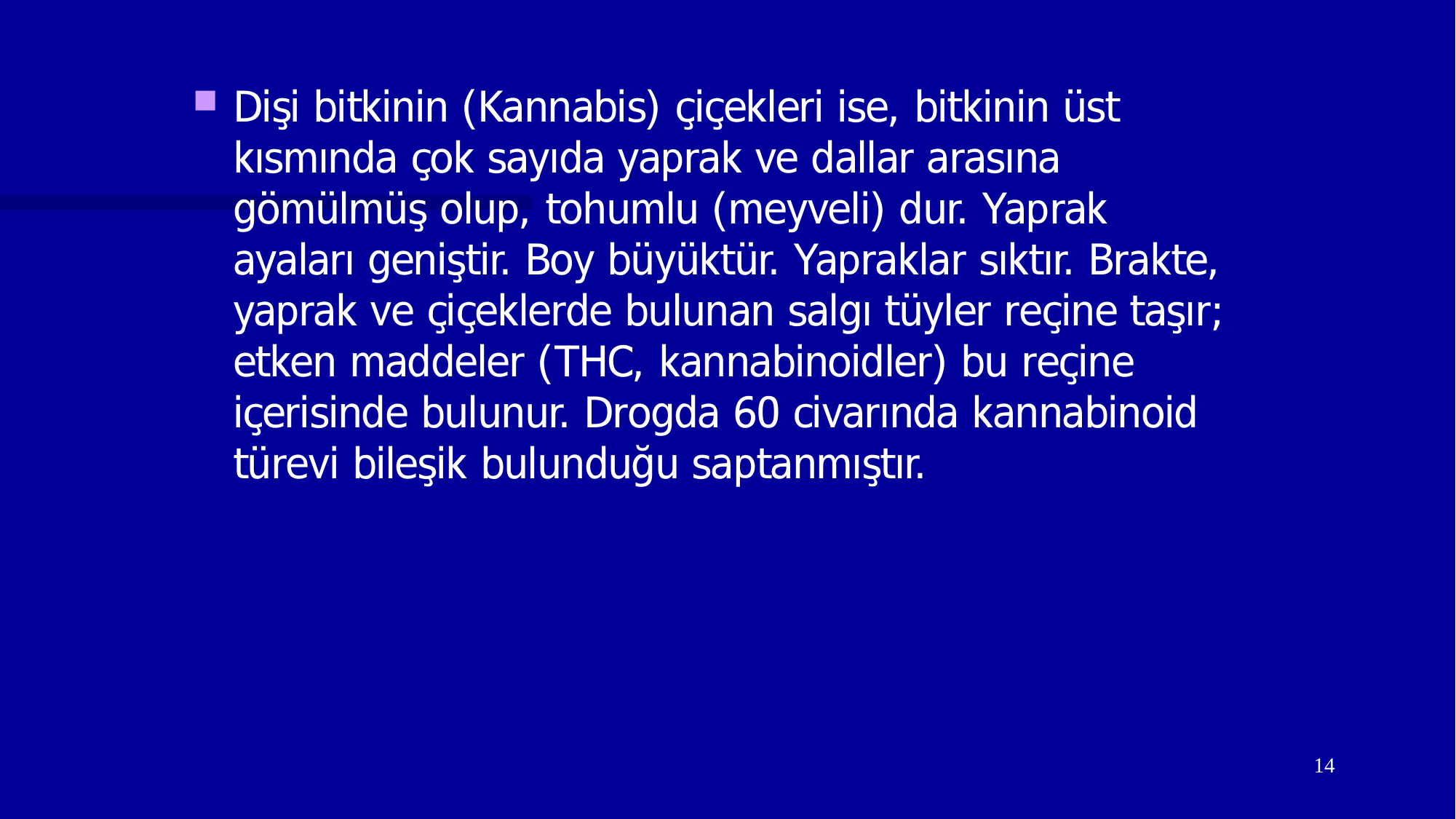

Dişi bitkinin (Kannabis) çiçekleri ise, bitkinin üst kısmında çok sayıda yaprak ve dallar arasına gömülmüş olup, tohumlu (meyveli) dur. Yaprak ayaları geniştir. Boy büyüktür. Yapraklar sıktır. Brakte, yaprak ve çiçeklerde bulunan salgı tüyler reçine taşır; etken maddeler (THC, kannabinoidler) bu reçine içerisinde bulunur. Drogda 60 civarında kannabinoid türevi bileşik bulunduğu saptanmıştır.

14